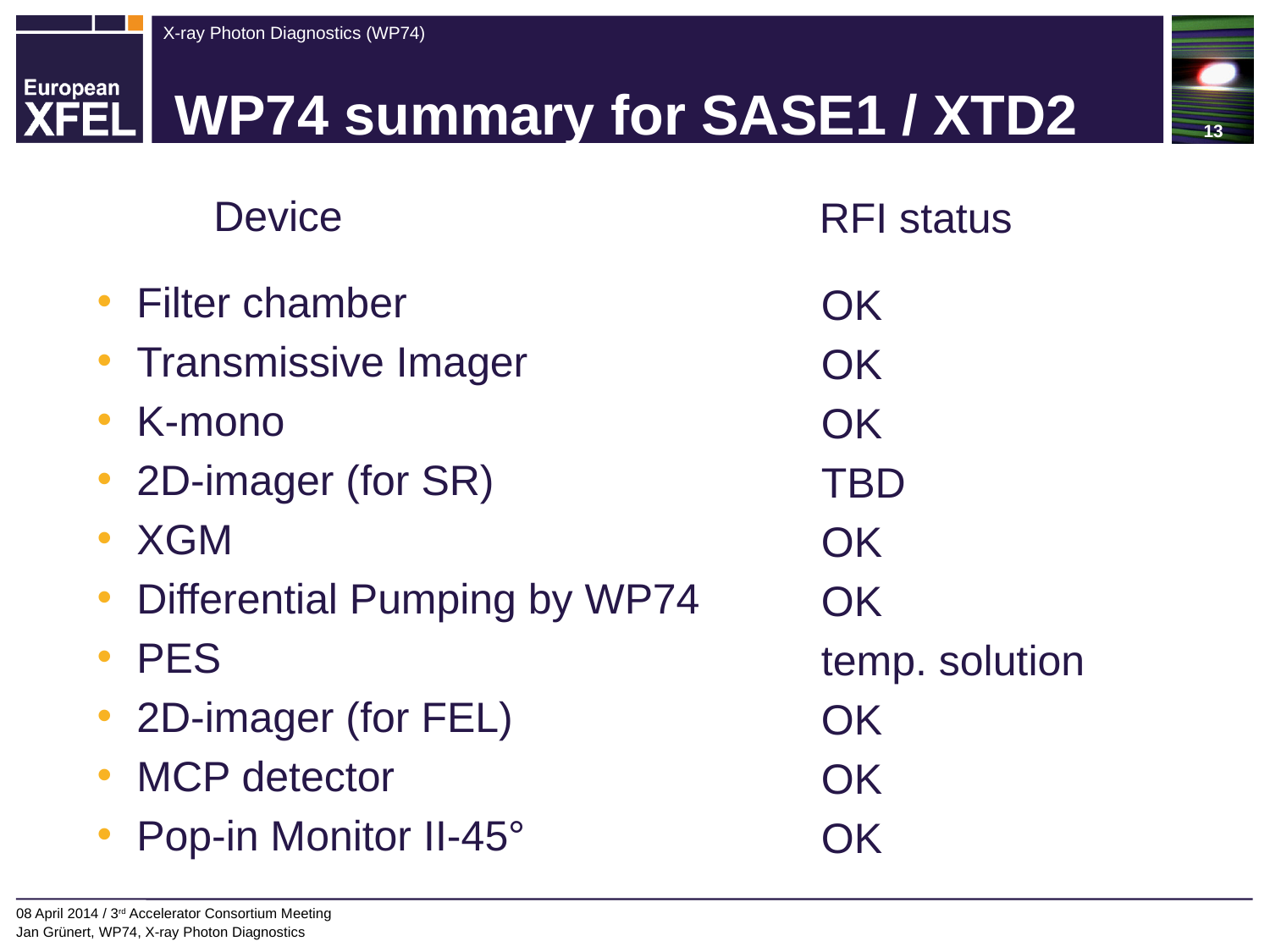

# WP74 summary for SASE1 / XTD2
Device
RFI status
Filter chamber
Transmissive Imager
K-mono
2D-imager (for SR)
XGM
Differential Pumping by WP74
PES
2D-imager (for FEL)
MCP detector
Pop-in Monitor II-45°
OK
OK
OK
TBD
OK
OK
temp. solution
OK
OK
OK